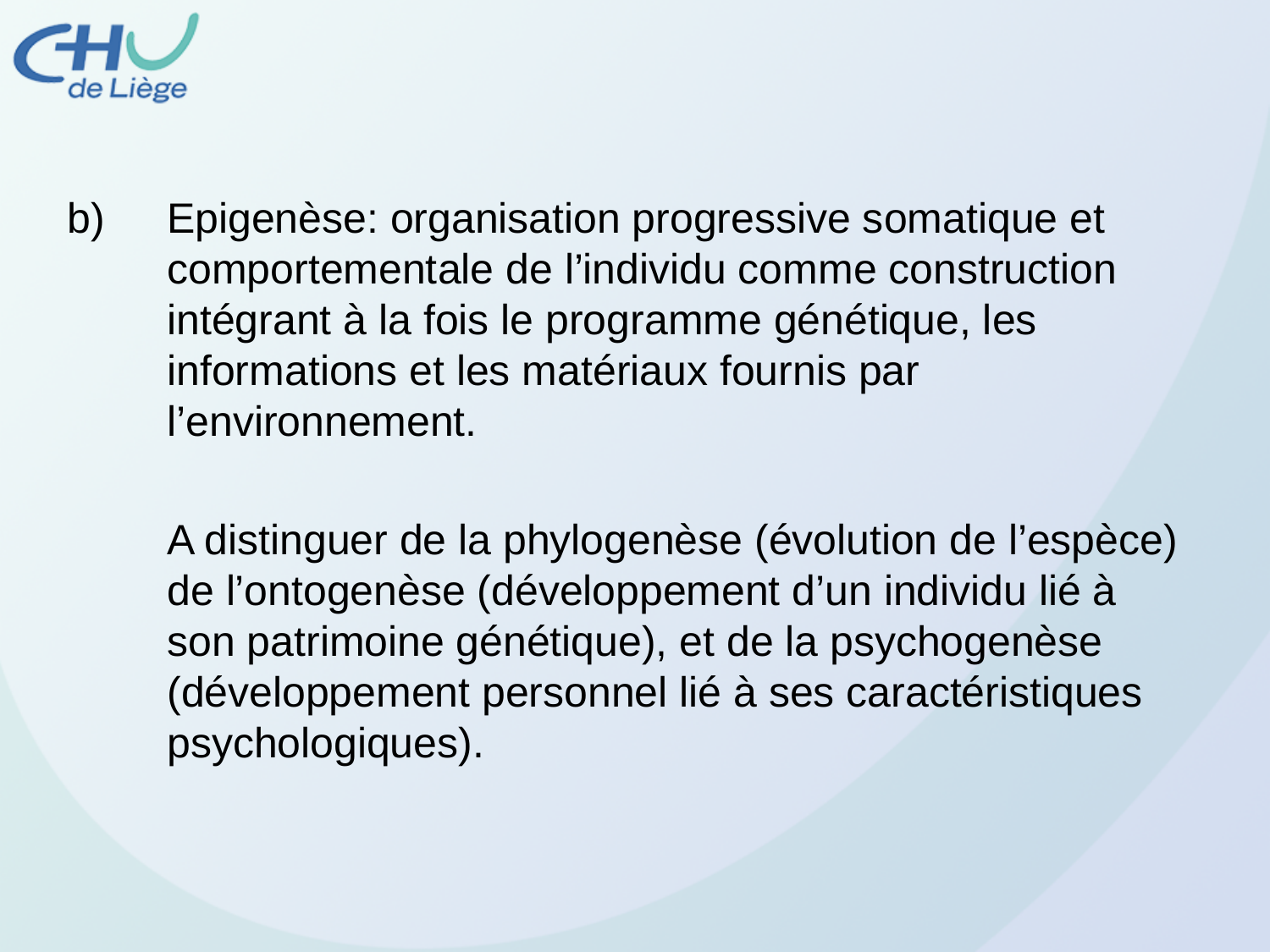

b) 	Epigenèse: organisation progressive somatique et comportementale de l’individu comme construction intégrant à la fois le programme génétique, les informations et les matériaux fournis par l’environnement.

	A distinguer de la phylogenèse (évolution de l’espèce) de l’ontogenèse (développement d’un individu lié à son patrimoine génétique), et de la psychogenèse (développement personnel lié à ses caractéristiques psychologiques).